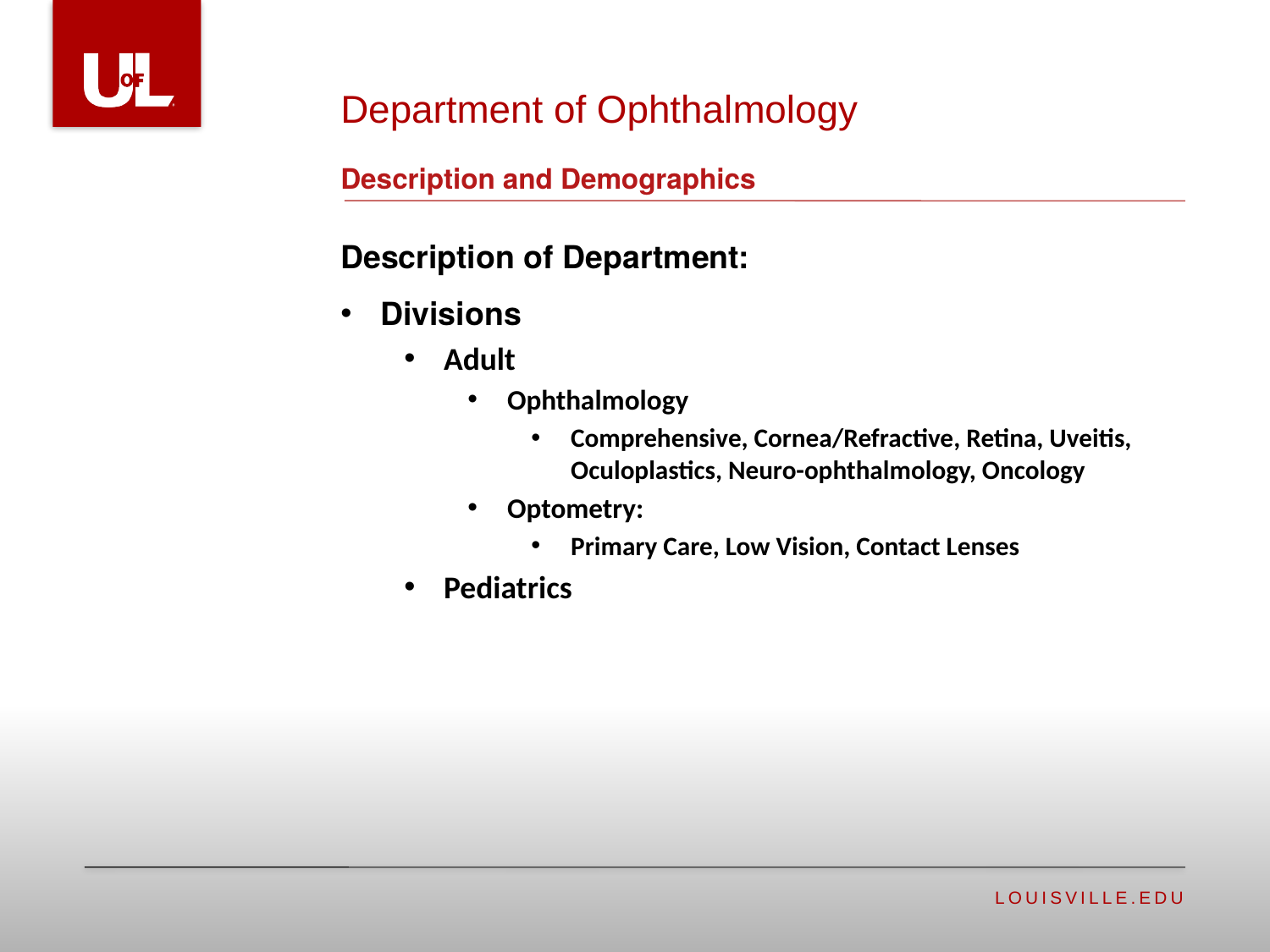

Department of Ophthalmology
# Description and Demographics
Description of Department:
Divisions
Adult
Ophthalmology
Comprehensive, Cornea/Refractive, Retina, Uveitis, Oculoplastics, Neuro-ophthalmology, Oncology
Optometry:
Primary Care, Low Vision, Contact Lenses
Pediatrics